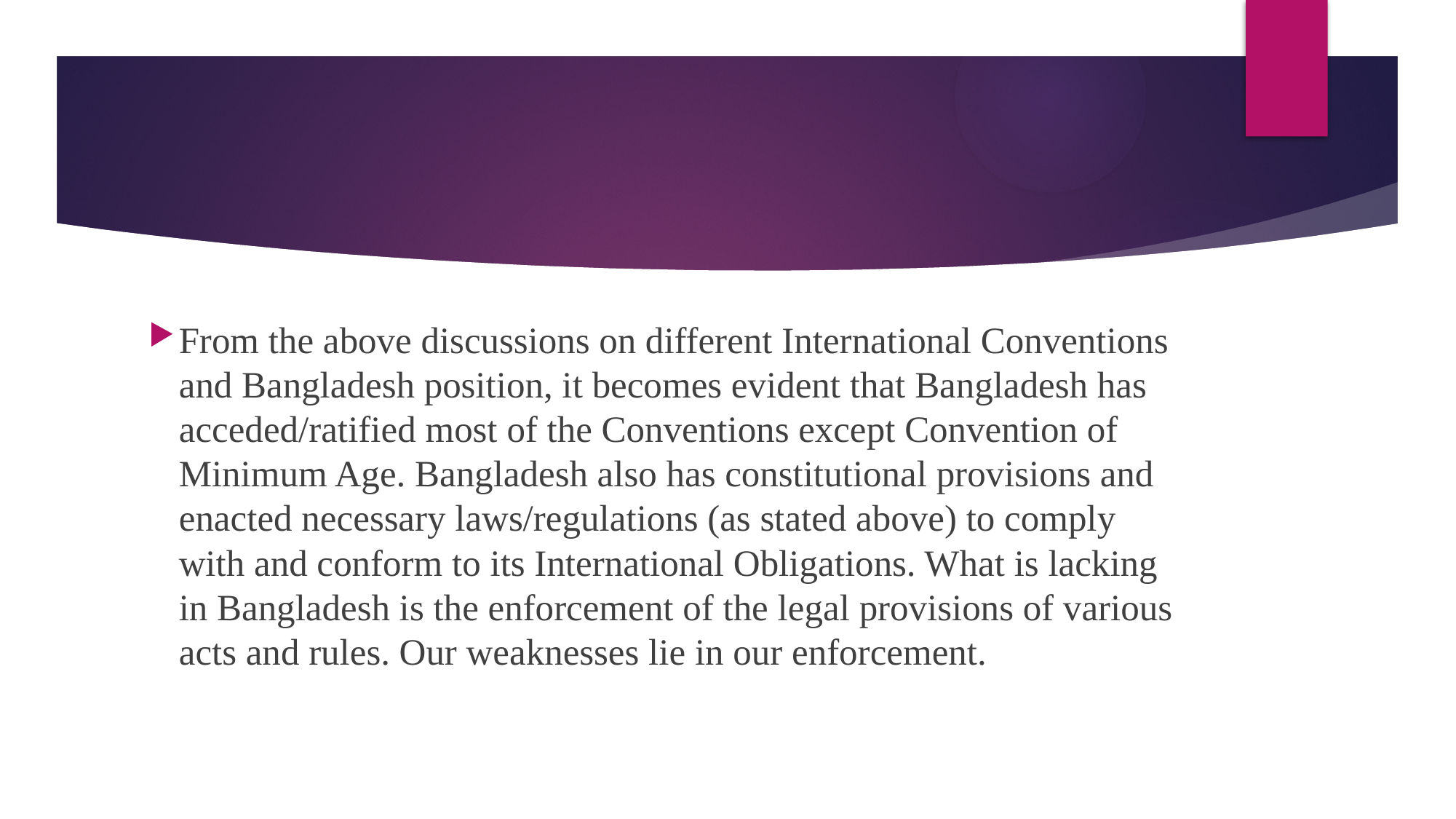

#
From the above discussions on different International Conventions and Bangladesh position, it becomes evident that Bangladesh has acceded/ratified most of the Conventions except Convention of Minimum Age. Bangladesh also has constitutional provisions and enacted necessary laws/regulations (as stated above) to comply with and conform to its International Obligations. What is lacking in Bangladesh is the enforcement of the legal provisions of various acts and rules. Our weaknesses lie in our enforcement.